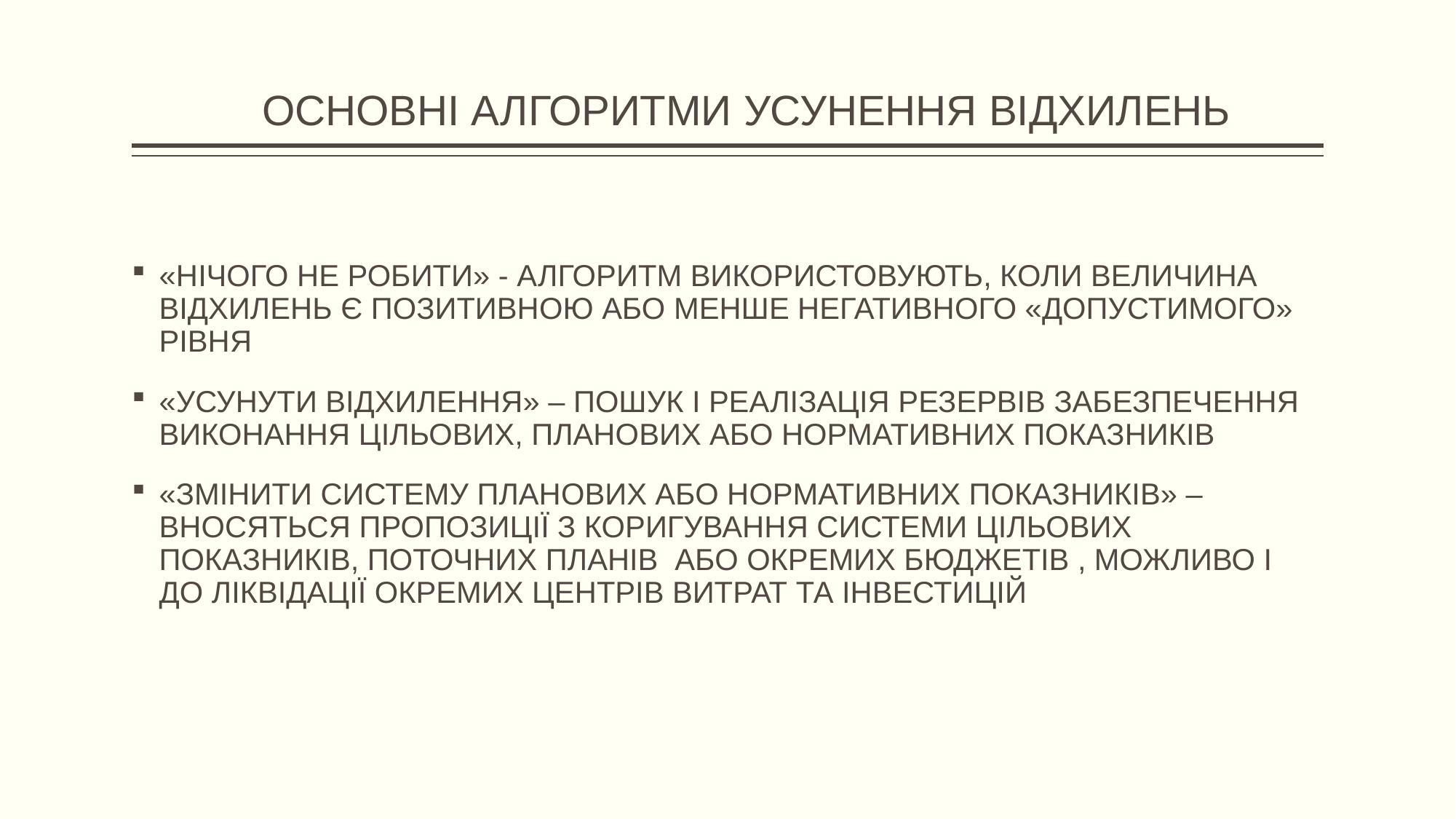

# ОСНОВНІ АЛГОРИТМИ УСУНЕННЯ ВІДХИЛЕНЬ

«НІЧОГО НЕ РОБИТИ» - АЛГОРИТМ ВИКОРИСТОВУЮТЬ, КОЛИ ВЕЛИЧИНА ВІДХИЛЕНЬ Є ПОЗИТИВНОЮ АБО МЕНШЕ НЕГАТИВНОГО «ДОПУСТИМОГО» РІВНЯ
«УСУНУТИ ВІДХИЛЕННЯ» – ПОШУК І РЕАЛІЗАЦІЯ РЕЗЕРВІВ ЗАБЕЗПЕЧЕННЯ ВИКОНАННЯ ЦІЛЬОВИХ, ПЛАНОВИХ АБО НОРМАТИВНИХ ПОКАЗНИКІВ
«ЗМІНИТИ СИСТЕМУ ПЛАНОВИХ АБО НОРМАТИВНИХ ПОКАЗНИКІВ» – ВНОСЯТЬСЯ ПРОПОЗИЦІЇ З КОРИГУВАННЯ СИСТЕМИ ЦІЛЬОВИХ ПОКАЗНИКІВ, ПОТОЧНИХ ПЛАНІВ  АБО ОКРЕМИХ БЮДЖЕТІВ , МОЖЛИВО І ДО ЛІКВІДАЦІЇ ОКРЕМИХ ЦЕНТРІВ ВИТРАТ ТА ІНВЕСТИЦІЙ